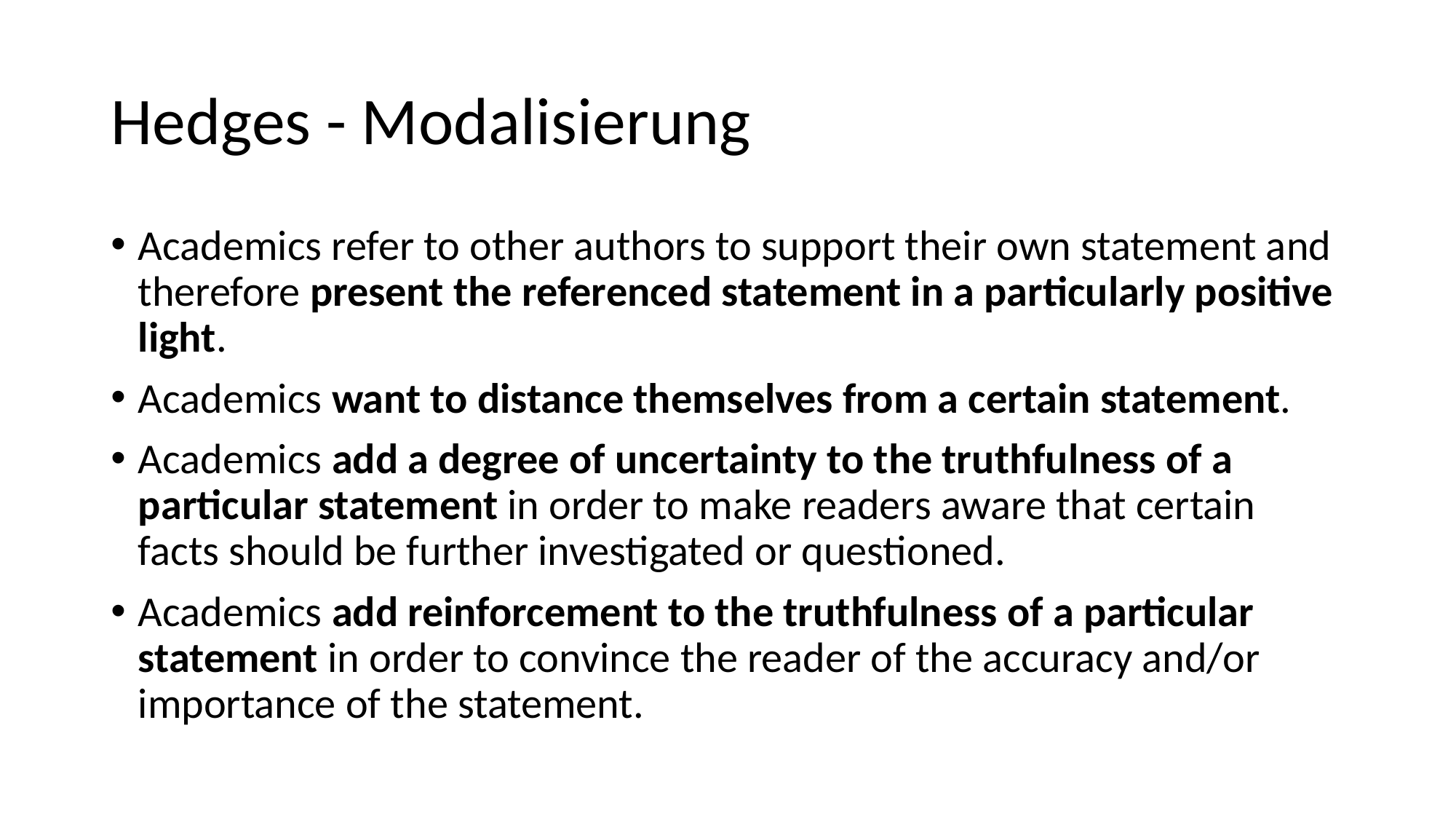

# Hedges - Modalisierung
Academics refer to other authors to support their own statement and therefore present the referenced statement in a particularly positive light.
Academics want to distance themselves from a certain statement.
Academics add a degree of uncertainty to the truthfulness of a particular statement in order to make readers aware that certain facts should be further investigated or questioned.
Academics add reinforcement to the truthfulness of a particular statement in order to convince the reader of the accuracy and/or importance of the statement.